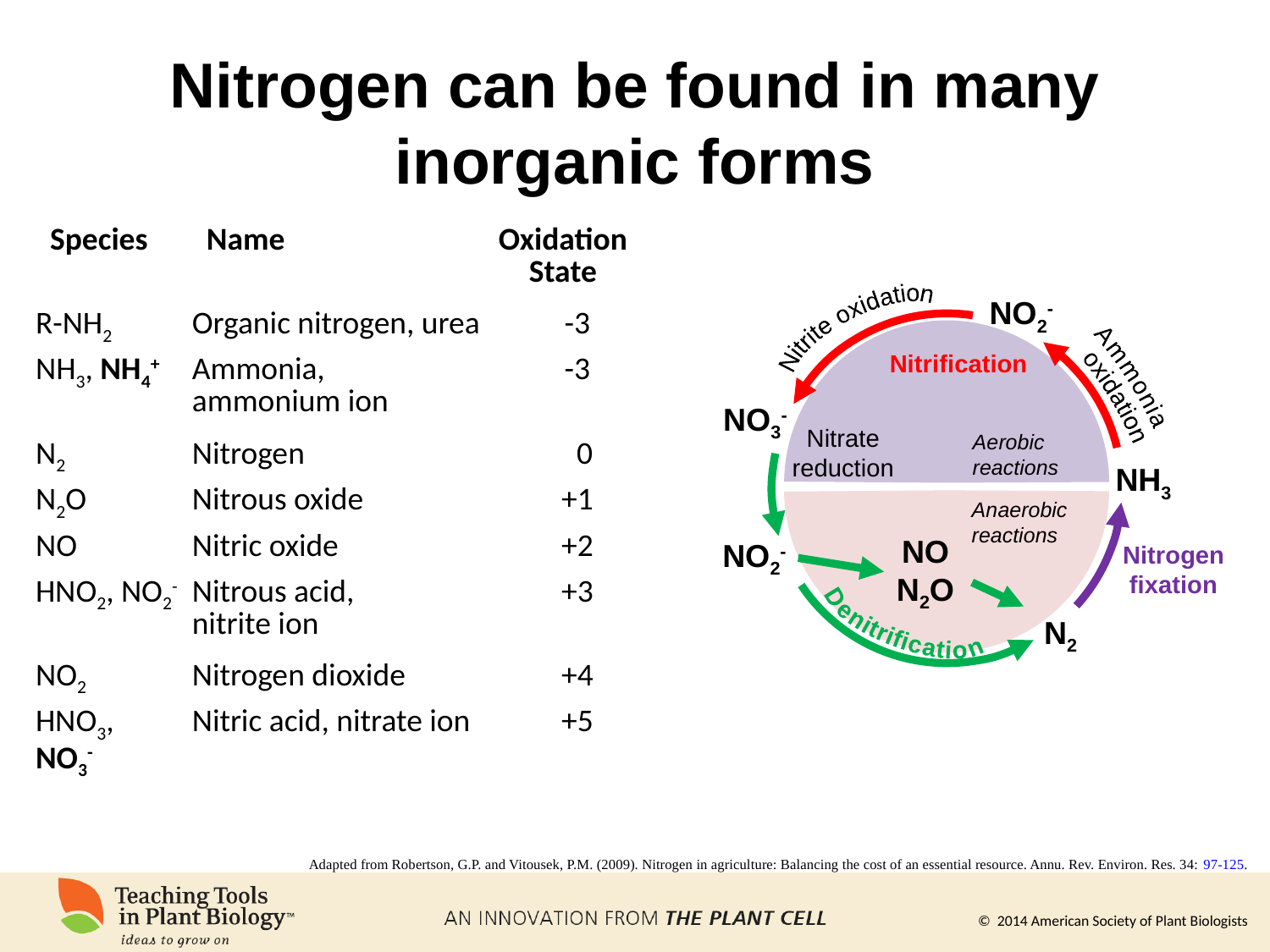

# Nitrogen can be found in many inorganic forms
| Species | Name | Oxidation State |
| --- | --- | --- |
| R-NH2 | Organic nitrogen, urea | -3 |
| NH3, NH4+ | Ammonia, ammonium ion | -3 |
| N2 | Nitrogen | 0 |
| N2O | Nitrous oxide | +1 |
| NO | Nitric oxide | +2 |
| HNO2, NO2- | Nitrous acid, nitrite ion | +3 |
| NO2 | Nitrogen dioxide | +4 |
| HNO3, NO3- | Nitric acid, nitrate ion | +5 |
NO2-
Nitrite oxidation

Nitrification
Ammonia
 oxidation
NO3-
Nitrate reduction
Aerobic reactions
NH3
Anaerobic reactions
NO
N2O
NO2-
Nitrogen fixation
Denitrification
N2
Adapted from Robertson, G.P. and Vitousek, P.M. (2009). Nitrogen in agriculture: Balancing the cost of an essential resource. Annu. Rev. Environ. Res. 34: 97-125.